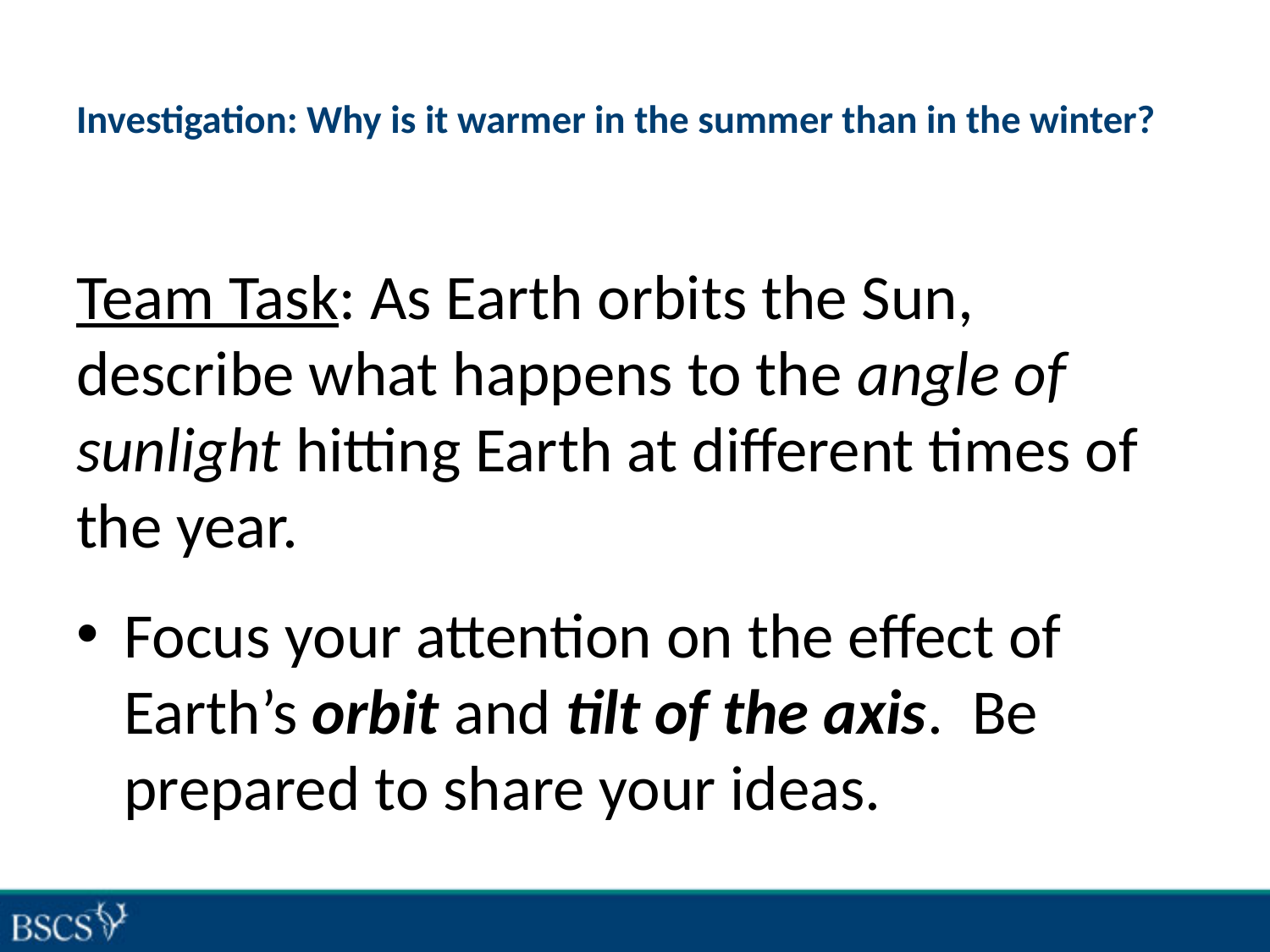

# Investigation: Why is it warmer in the summer than in the winter?
Team Task: As Earth orbits the Sun, describe what happens to the angle of sunlight hitting Earth at different times of the year.
Focus your attention on the effect of Earth’s orbit and tilt of the axis.  Be prepared to share your ideas.